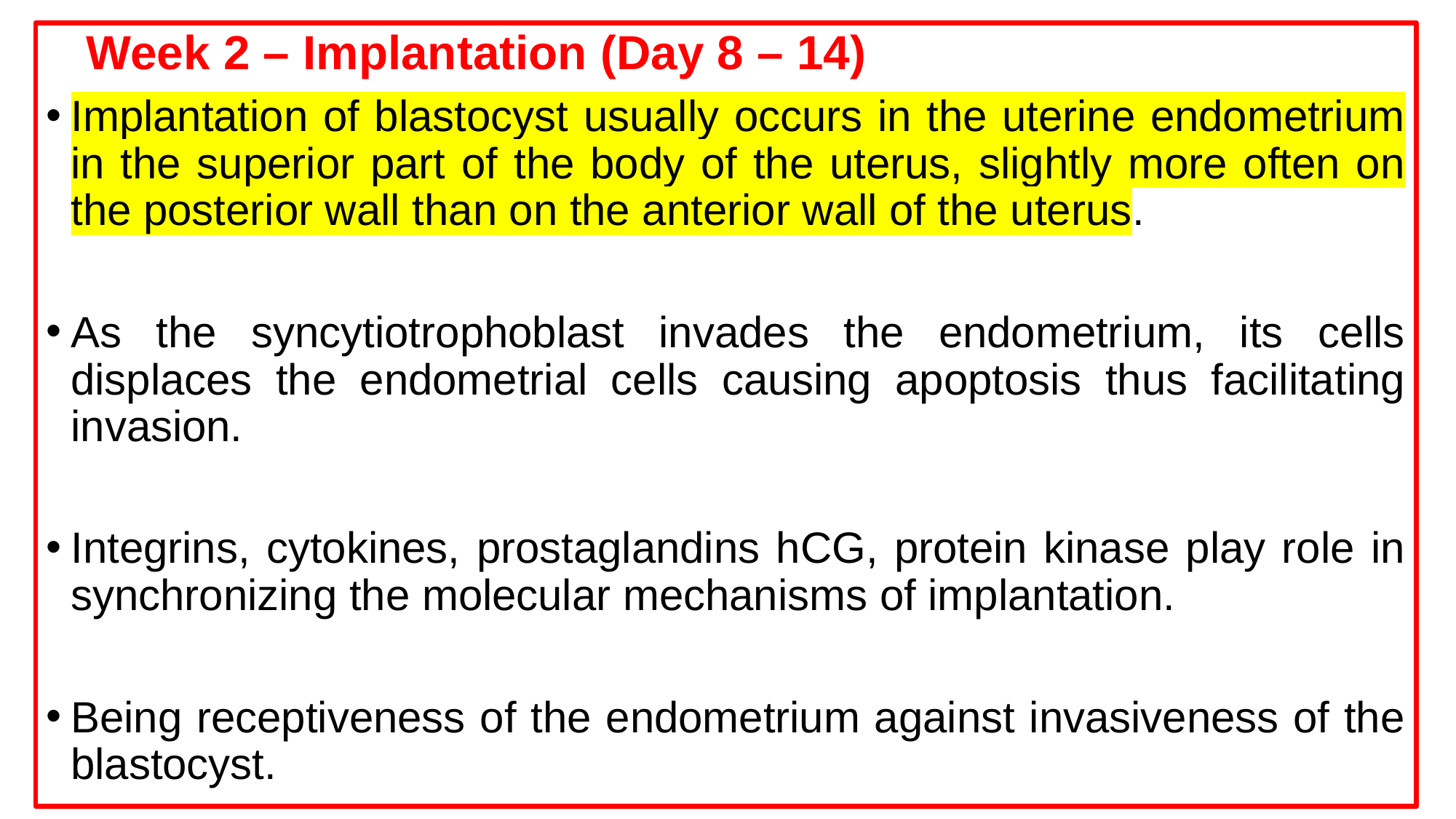

Week 2 – Implantation (Day 8 – 14)
Implantation of blastocyst usually occurs in the uterine endometrium in the superior part of the body of the uterus, slightly more often on the posterior wall than on the anterior wall of the uterus.

As the syncytiotrophoblast invades the endometrium, its cells displaces the endometrial cells causing apoptosis thus facilitating invasion.

Integrins, cytokines, prostaglandins hCG, protein kinase play role in synchronizing the molecular mechanisms of implantation.

Being receptiveness of the endometrium against invasiveness of the blastocyst.